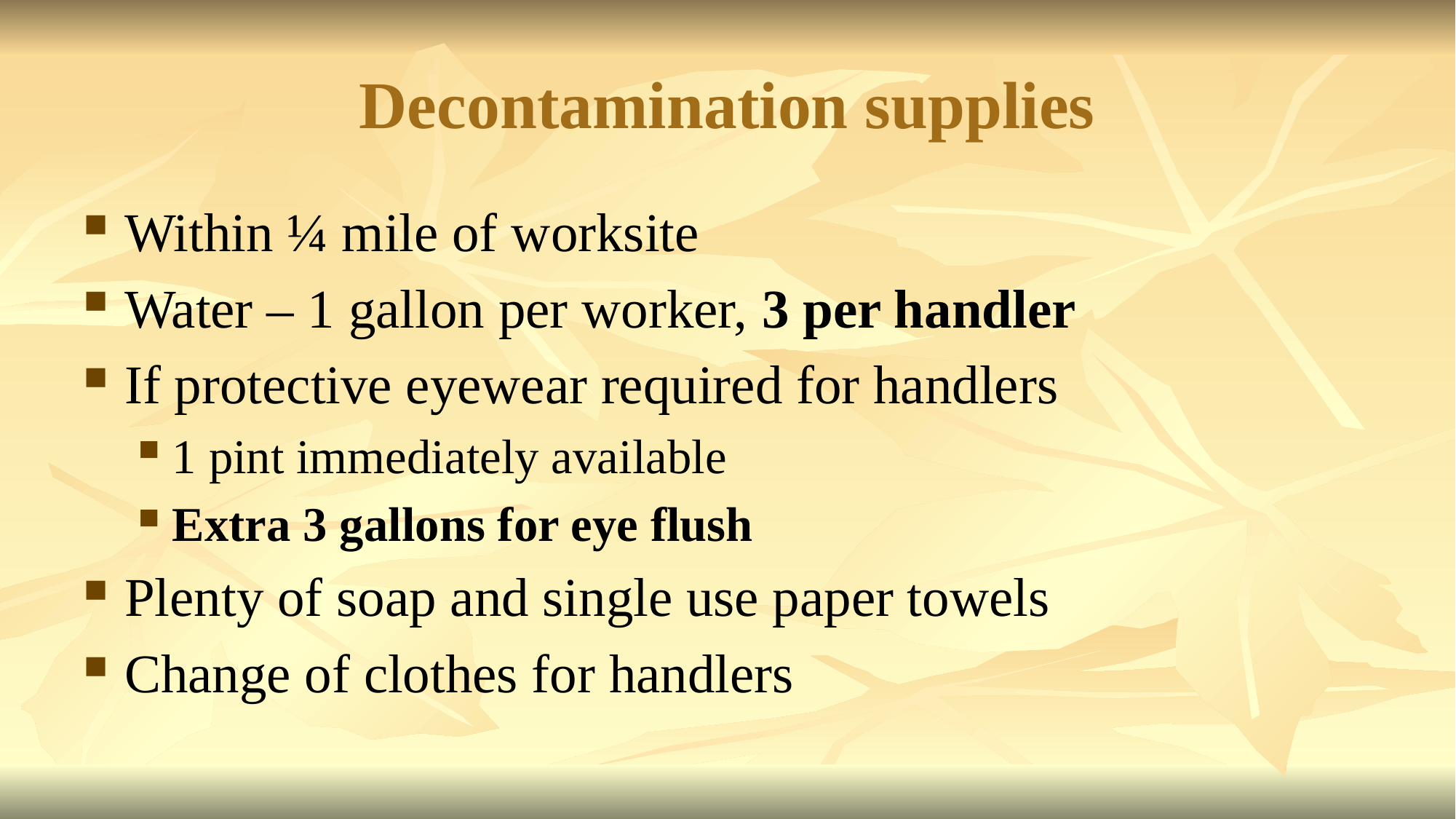

# Decontamination supplies
Within ¼ mile of worksite
Water – 1 gallon per worker, 3 per handler
If protective eyewear required for handlers
1 pint immediately available
Extra 3 gallons for eye flush
Plenty of soap and single use paper towels
Change of clothes for handlers